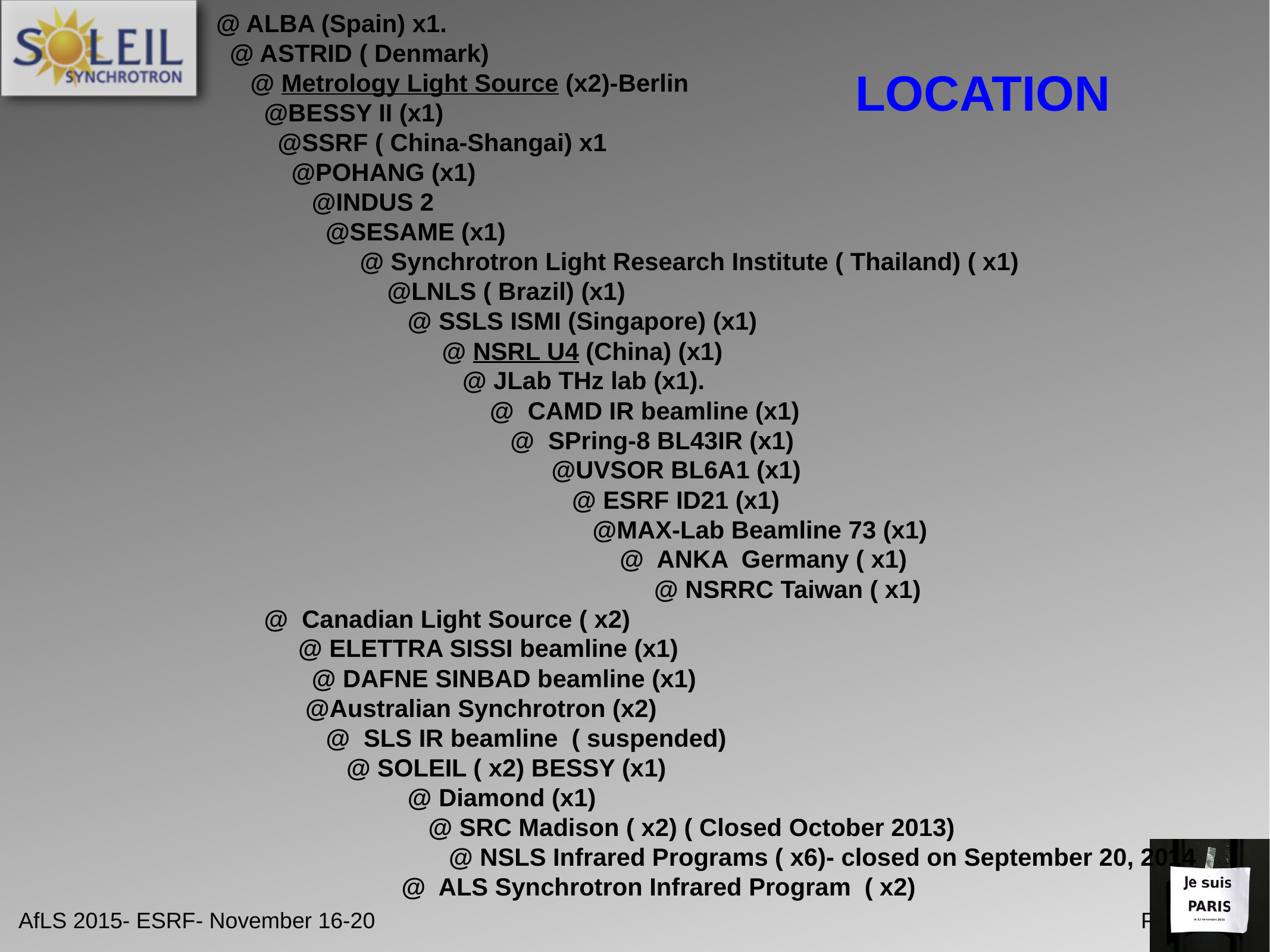

@ ALBA (Spain) x1.
  @ ASTRID ( Denmark)
     @ Metrology Light Source (x2)-Berlin
       @BESSY II (x1)
         @SSRF ( China-Shangai) x1
           @POHANG (x1)
              @INDUS 2
                @SESAME (x1)
                     @ Synchrotron Light Research Institute ( Thailand) ( x1)
                         @LNLS ( Brazil) (x1)
                            @ SSLS ISMI (Singapore) (x1)
                                 @ NSRL U4 (China) (x1)
                                    @ JLab THz lab (x1).
                                        @  CAMD IR beamline (x1)
                                           @  SPring-8 BL43IR (x1)
                                                 @UVSOR BL6A1 (x1)
                                                    @ ESRF ID21 (x1)
                                                       @MAX-Lab Beamline 73 (x1)
                                                           @  ANKA  Germany ( x1)
                                                                @ NSRRC Taiwan ( x1)
       @  Canadian Light Source ( x2)
            @ ELETTRA SISSI beamline (x1)
              @ DAFNE SINBAD beamline (x1)
       	@Australian Synchrotron (x2)
        	   @  SLS IR beamline  ( suspended)
             	      @ SOLEIL ( x2) BESSY (x1)
                            @ Diamond (x1)
                               @ SRC Madison ( x2) ( Closed October 2013)
                                  @ NSLS Infrared Programs ( x6)- closed on September 20, 2014
                          	 @  ALS Synchrotron Infrared Program  ( x2)
Location